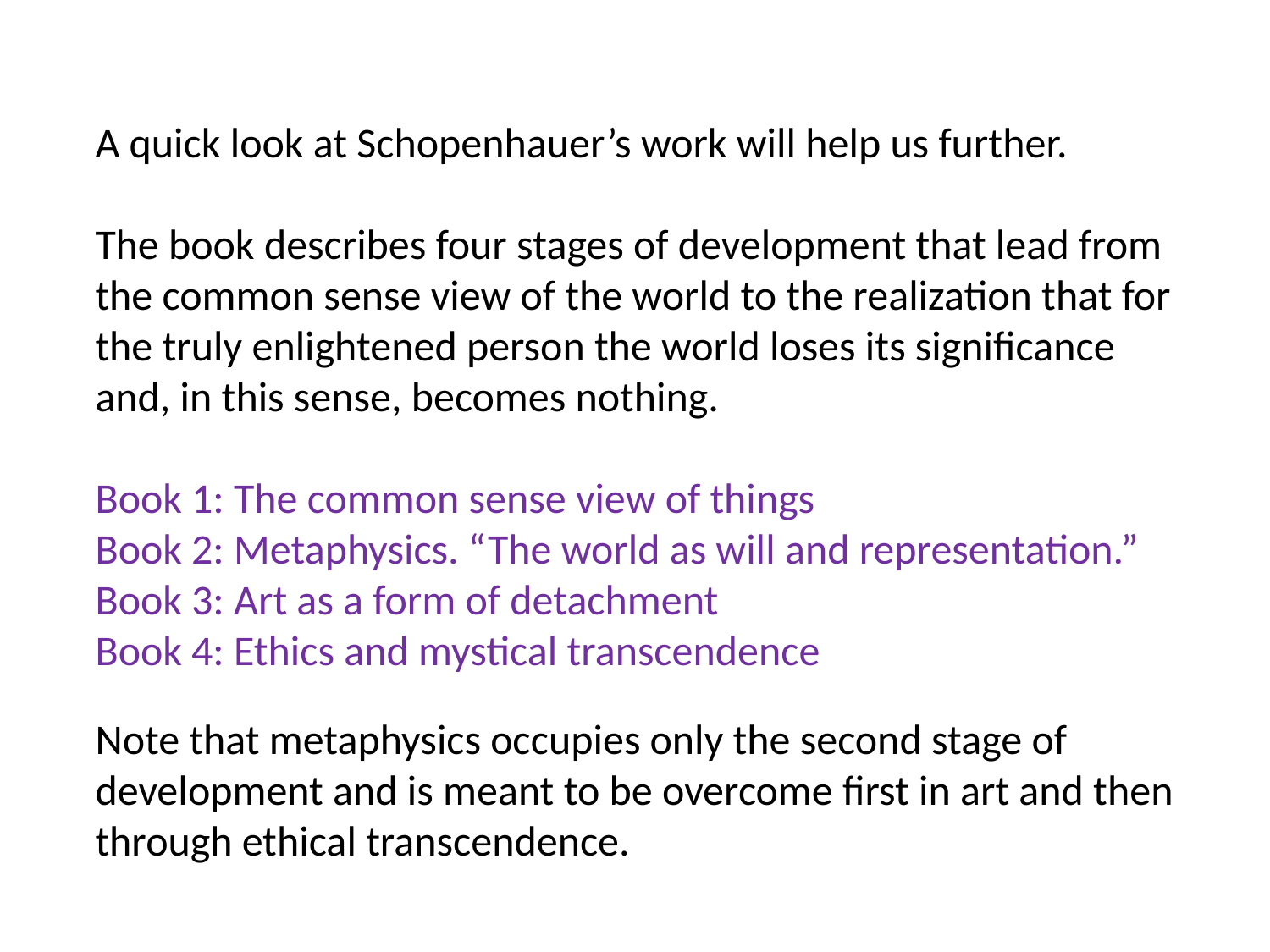

A quick look at Schopenhauer’s work will help us further.

The book describes four stages of development that lead from the common sense view of the world to the realization that for the truly enlightened person the world loses its significance and, in this sense, becomes nothing.

Book 1: The common sense view of things
Book 2: Metaphysics. “The world as will and representation.”
Book 3: Art as a form of detachment
Book 4: Ethics and mystical transcendence

Note that metaphysics occupies only the second stage of development and is meant to be overcome first in art and then through ethical transcendence.